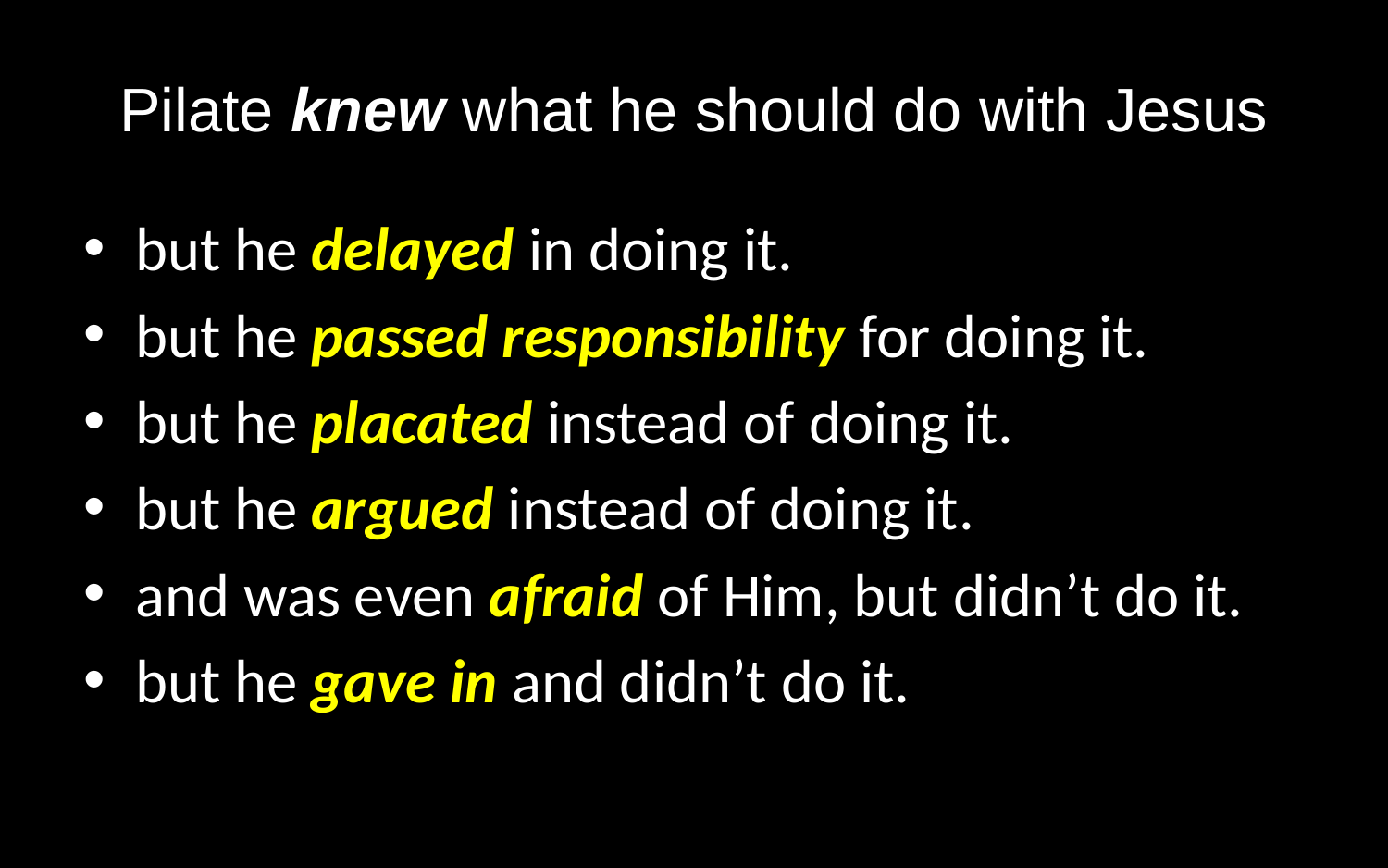

# Pilate knew what he should do with Jesus
but he delayed in doing it.
but he passed responsibility for doing it.
but he placated instead of doing it.
but he argued instead of doing it.
and was even afraid of Him, but didn’t do it.
but he gave in and didn’t do it.